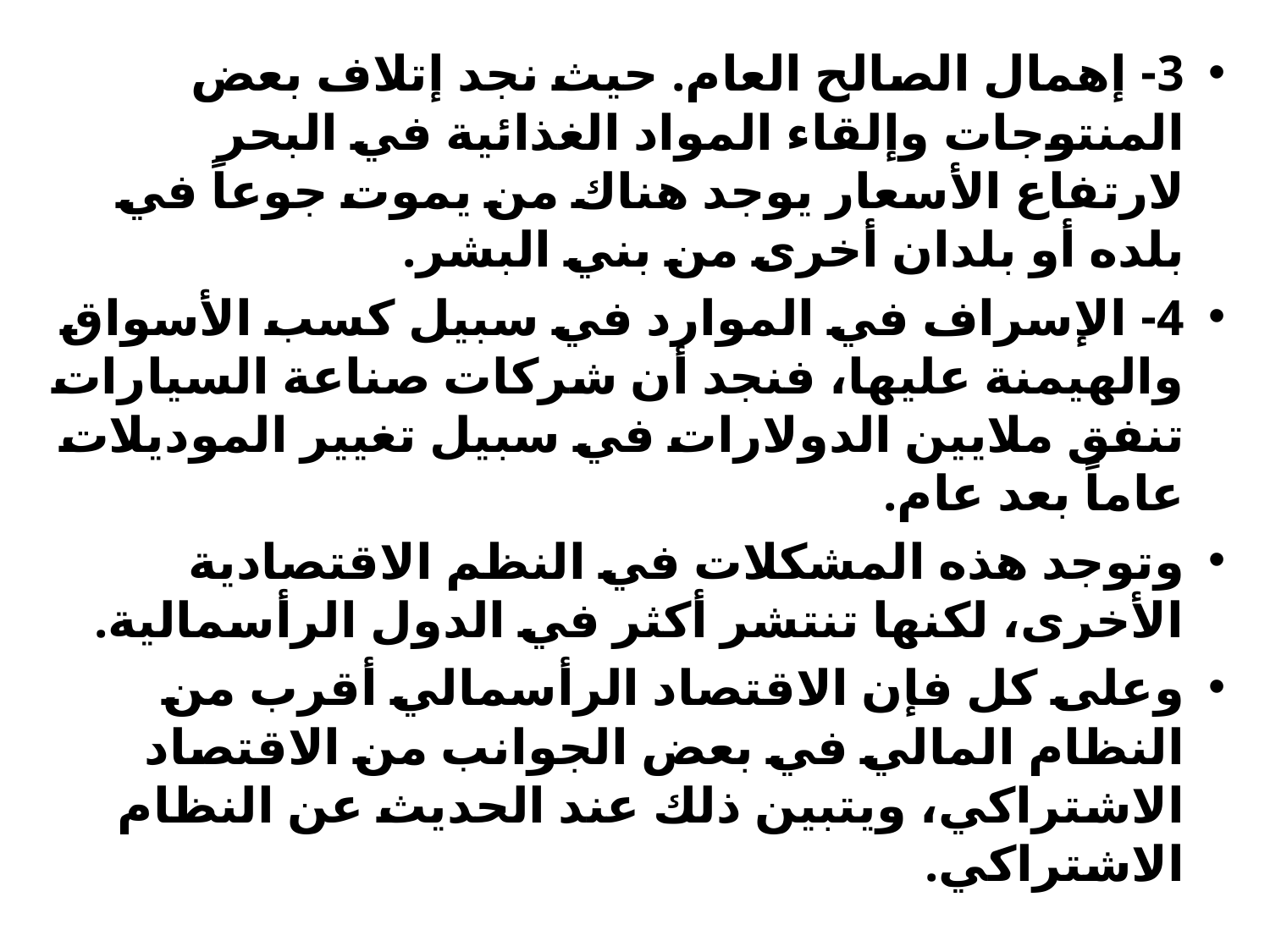

3- إهمال الصالح العام. حيث نجد إتلاف بعض المنتوجات وإلقاء المواد الغذائية في البحر لارتفاع الأسعار يوجد هناك من يموت جوعاً في بلده أو بلدان أخرى من بني البشر.
4- الإسراف في الموارد في سبيل كسب الأسواق والهيمنة عليها، فنجد أن شركات صناعة السيارات تنفق ملايين الدولارات في سبيل تغيير الموديلات عاماً بعد عام.
وتوجد هذه المشكلات في النظم الاقتصادية الأخرى، لكنها تنتشر أكثر في الدول الرأسمالية.
وعلى كل فإن الاقتصاد الرأسمالي أقرب من النظام المالي في بعض الجوانب من الاقتصاد الاشتراكي، ويتبين ذلك عند الحديث عن النظام الاشتراكي.